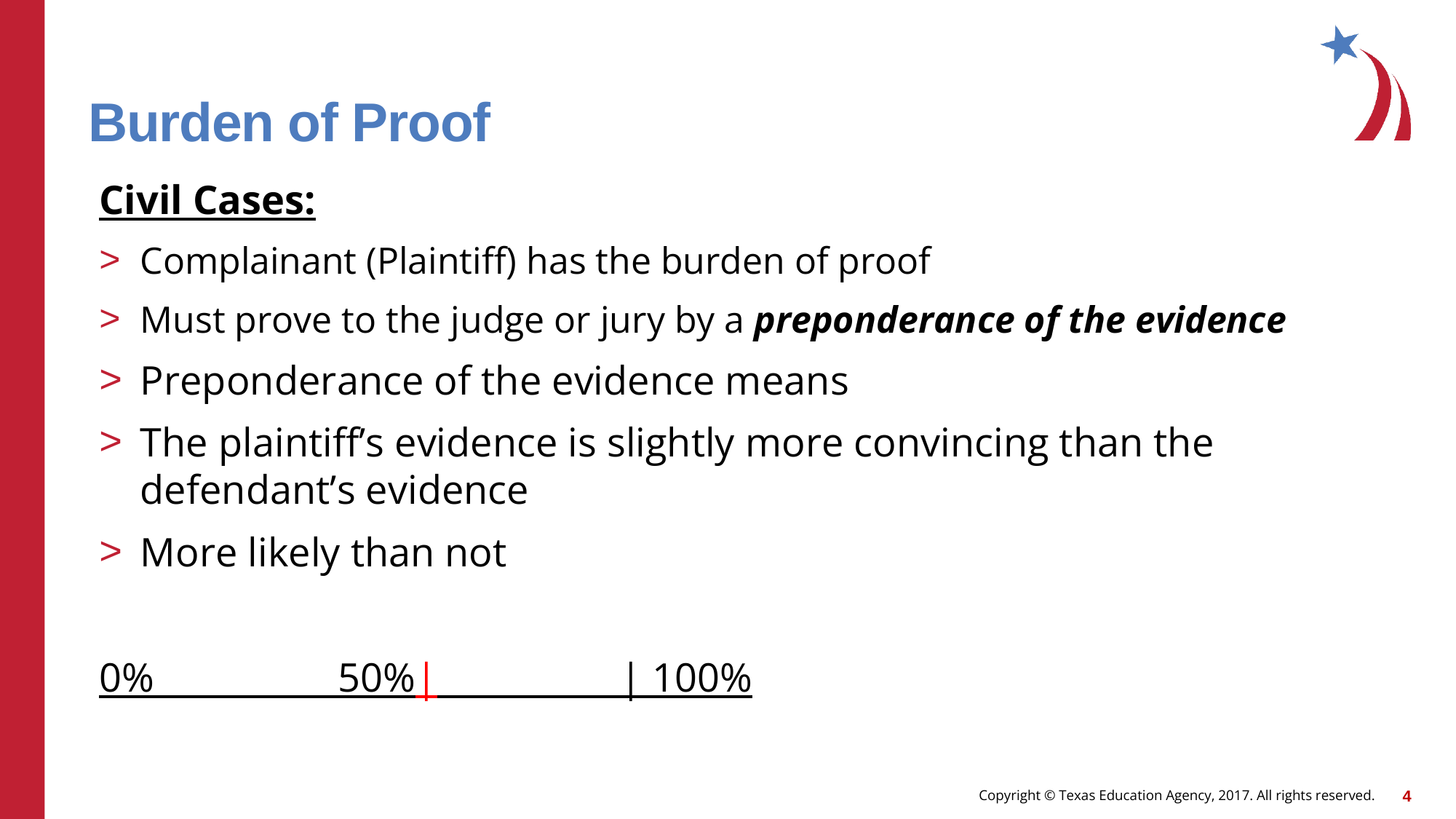

# Burden of Proof
Civil Cases:
Complainant (Plaintiff) has the burden of proof
Must prove to the judge or jury by a preponderance of the evidence
Preponderance of the evidence means
The plaintiff’s evidence is slightly more convincing than the defendant’s evidence
More likely than not

0%                  50%|                  | 100%